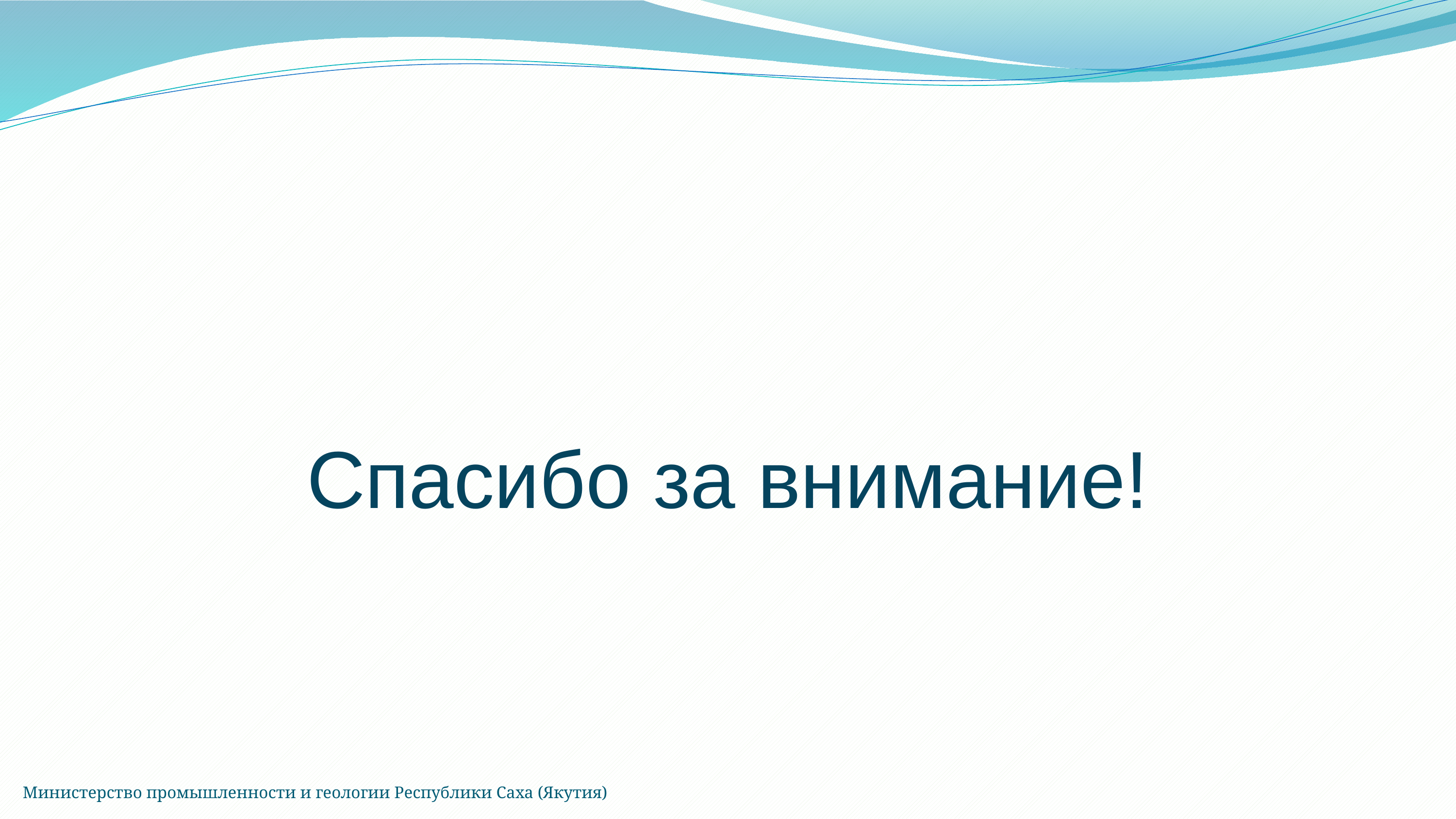

Спасибо за внимание!
Министерство промышленности и геологии Республики Саха (Якутия)